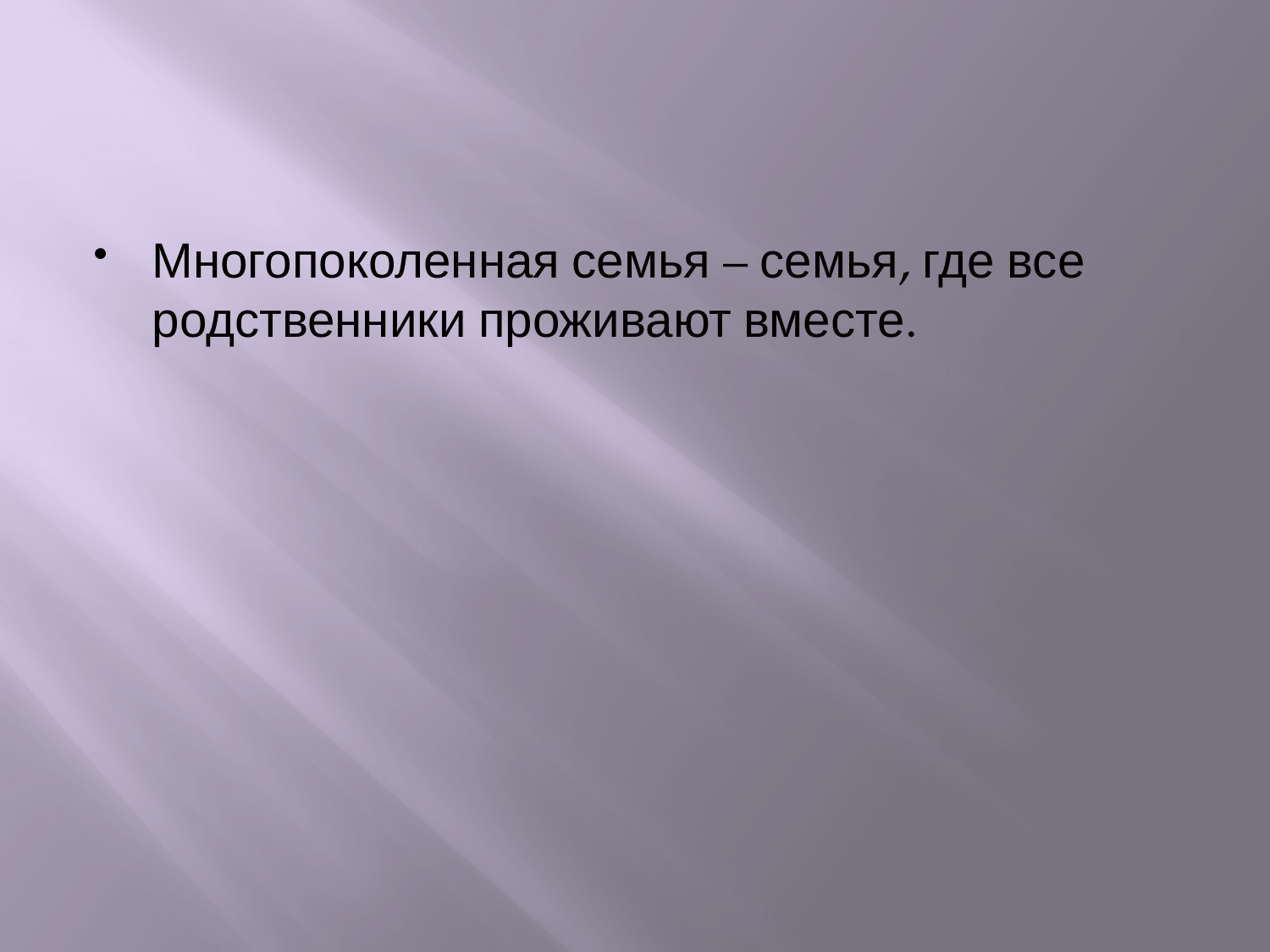

#
Многопоколенная семья – семья, где все родственники проживают вместе.